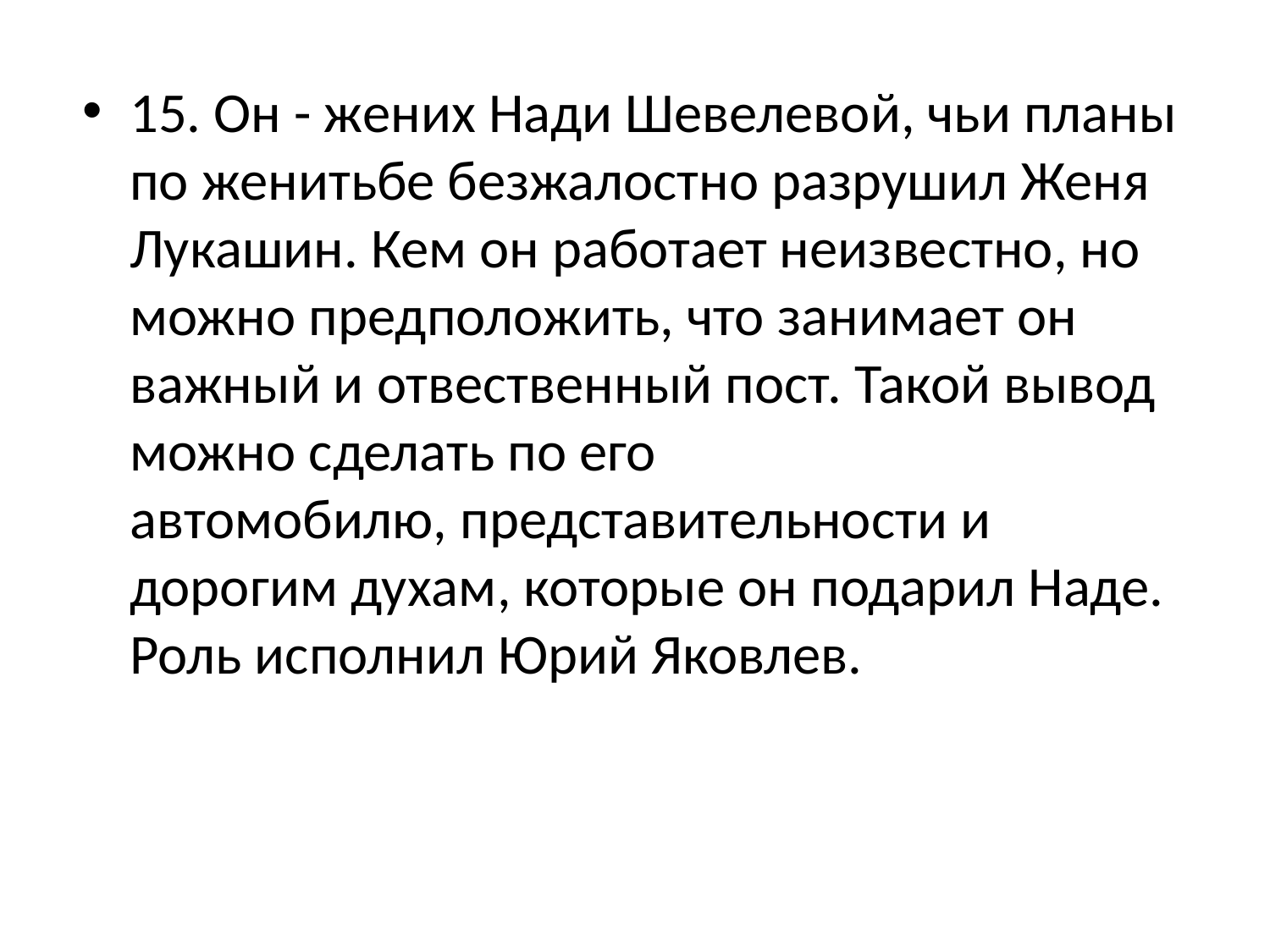

15. Он - жених Нади Шевелевой, чьи планы по женитьбе безжалостно разрушил Женя Лукашин. Кем он работает неизвестно, но можно предположить, что занимает он важный и отвественный пост. Такой вывод можно сделать по его автомобилю, представительности и дорогим духам, которые он подарил Наде. Роль исполнил Юрий Яковлев.